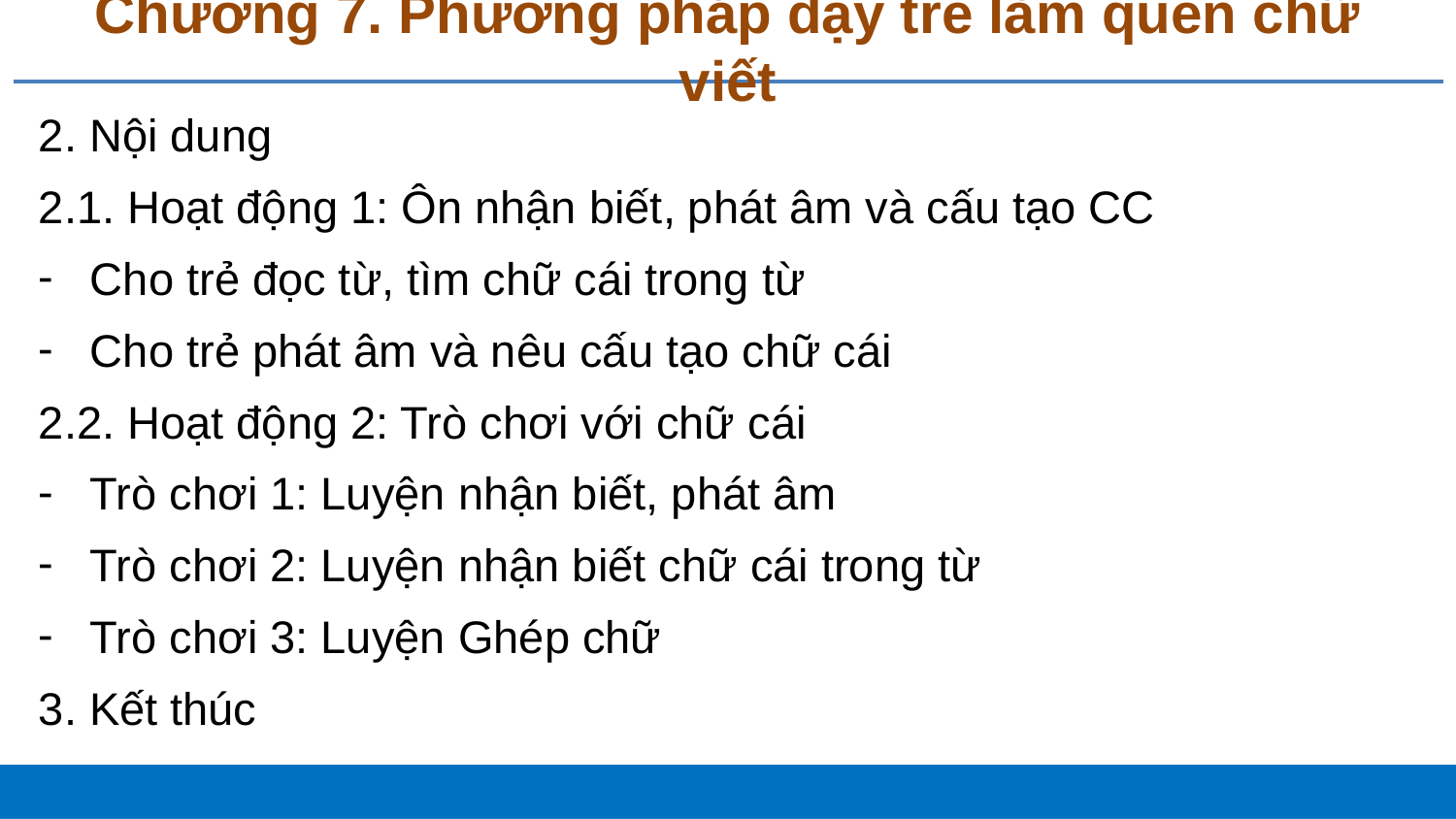

# Chương 7. Phương pháp dạy trẻ làm quen chữ viết
2. Nội dung
2.1. Hoạt động 1: Ôn nhận biết, phát âm và cấu tạo CC
Cho trẻ đọc từ, tìm chữ cái trong từ
Cho trẻ phát âm và nêu cấu tạo chữ cái
2.2. Hoạt động 2: Trò chơi với chữ cái
Trò chơi 1: Luyện nhận biết, phát âm
Trò chơi 2: Luyện nhận biết chữ cái trong từ
Trò chơi 3: Luyện Ghép chữ
3. Kết thúc